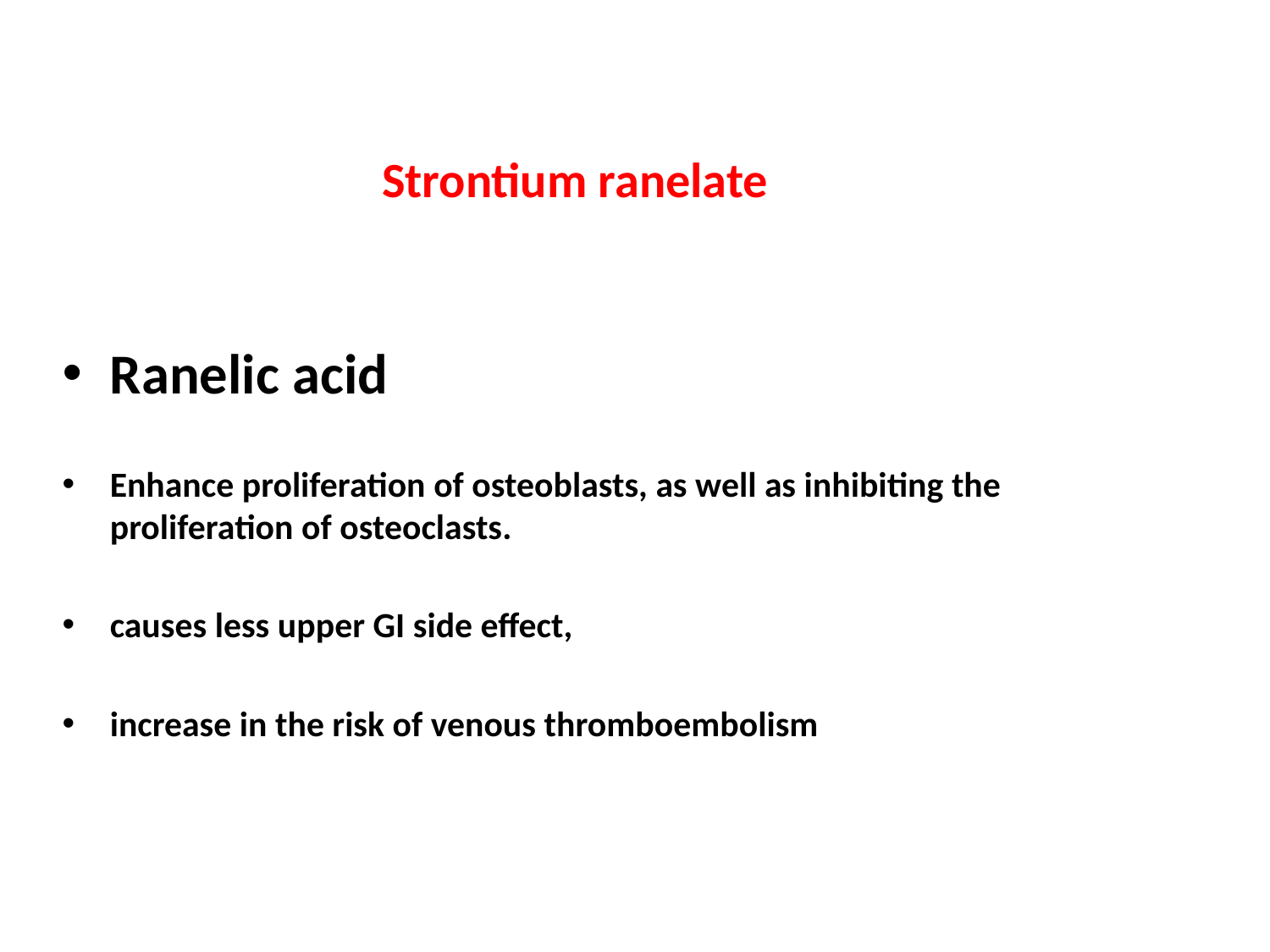

# Strontium ranelate

Ranelic acid

Enhance proliferation of osteoblasts, as well as inhibiting the proliferation of osteoclasts.

causes less upper GI side effect,

increase in the risk of venous thromboembolism